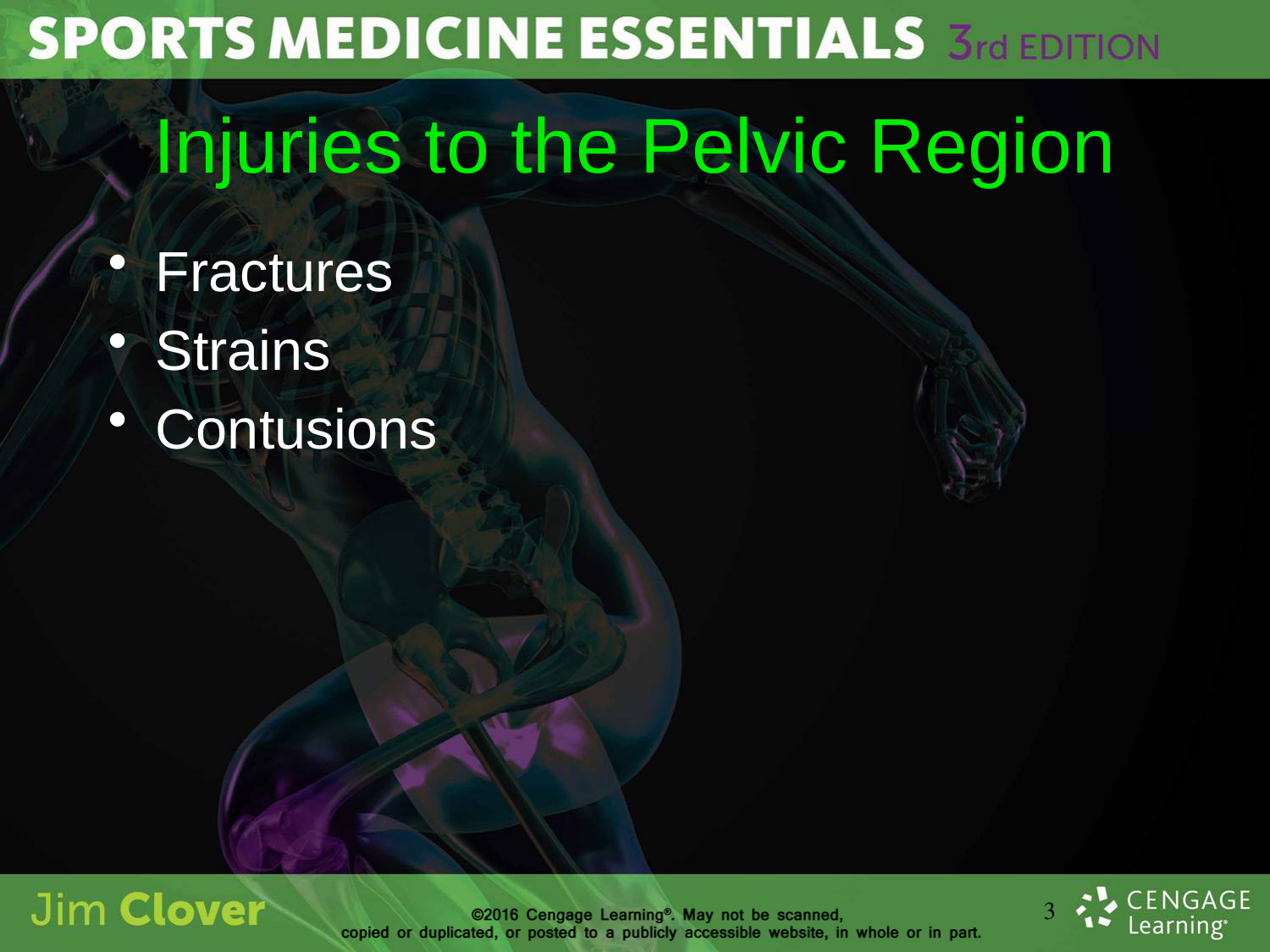

# Injuries to the Pelvic Region
Fractures
Strains
Contusions
3